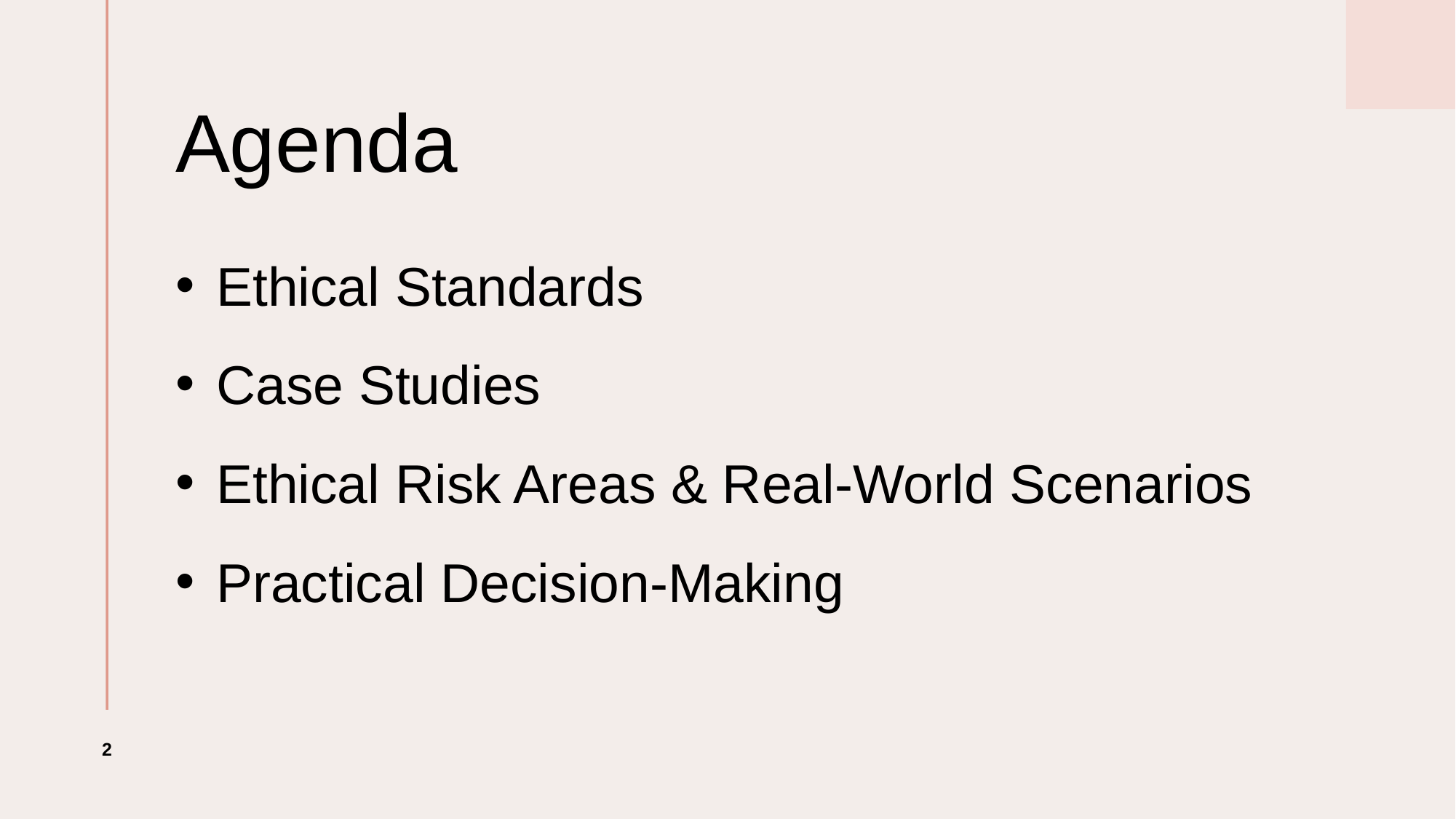

# Agenda
Ethical Standards
Case Studies
Ethical Risk Areas & Real-World Scenarios
Practical Decision-Making
2